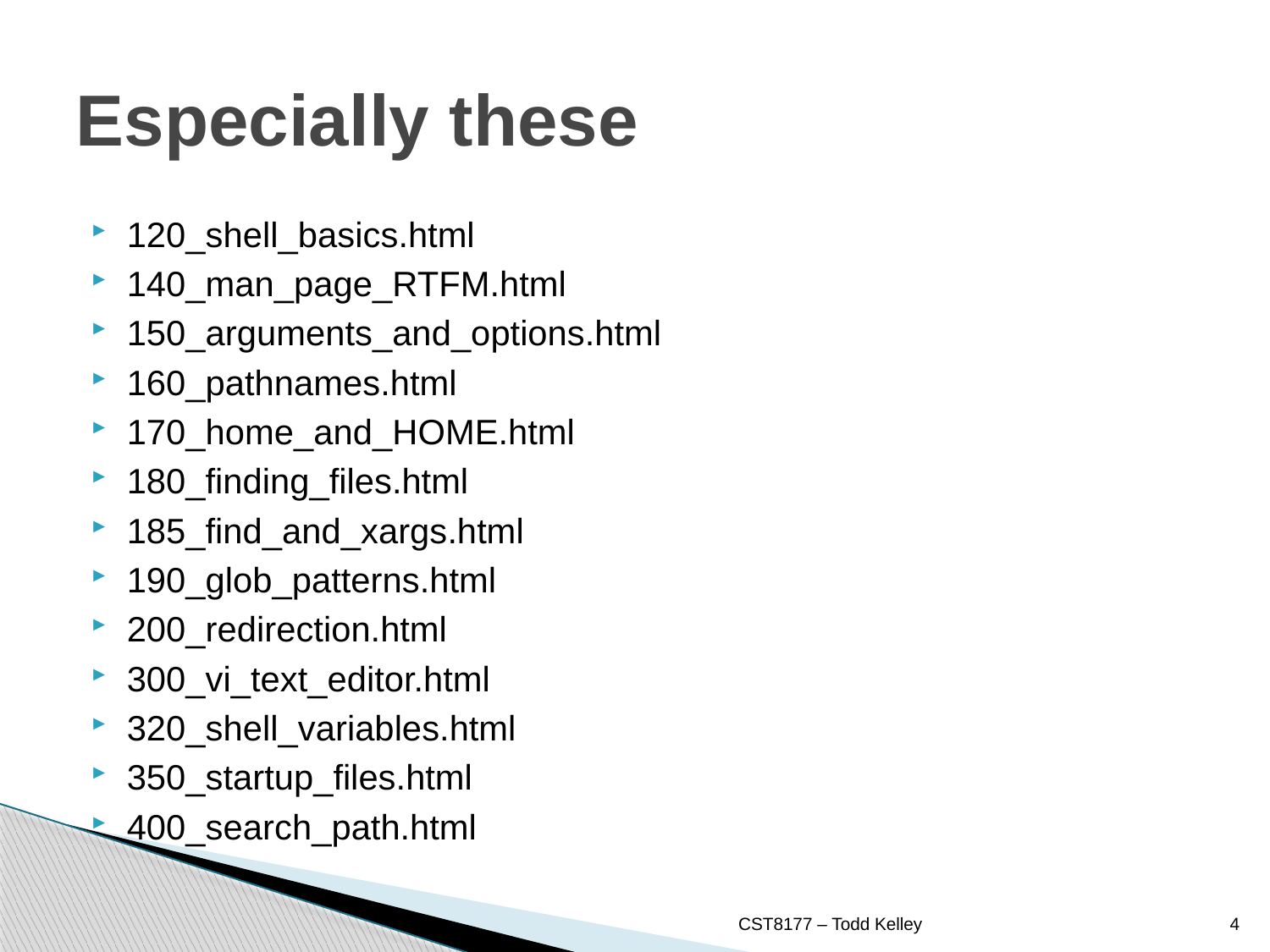

# Especially these
120_shell_basics.html
140_man_page_RTFM.html
150_arguments_and_options.html
160_pathnames.html
170_home_and_HOME.html
180_finding_files.html
185_find_and_xargs.html
190_glob_patterns.html
200_redirection.html
300_vi_text_editor.html
320_shell_variables.html
350_startup_files.html
400_search_path.html
CST8177 – Todd Kelley
4